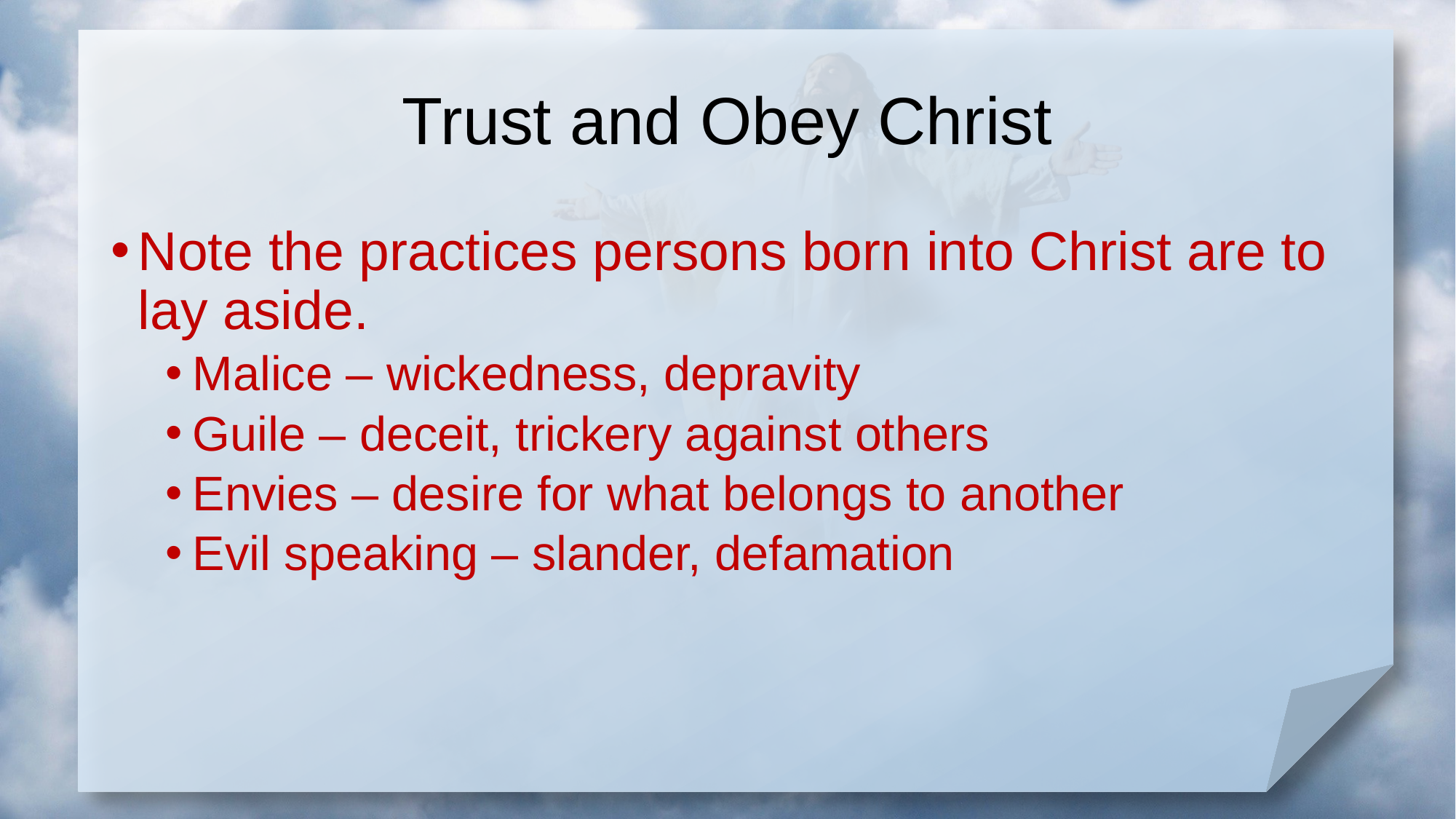

# Trust and Obey Christ
Note the practices persons born into Christ are to lay aside.
Malice – wickedness, depravity
Guile – deceit, trickery against others
Envies – desire for what belongs to another
Evil speaking – slander, defamation